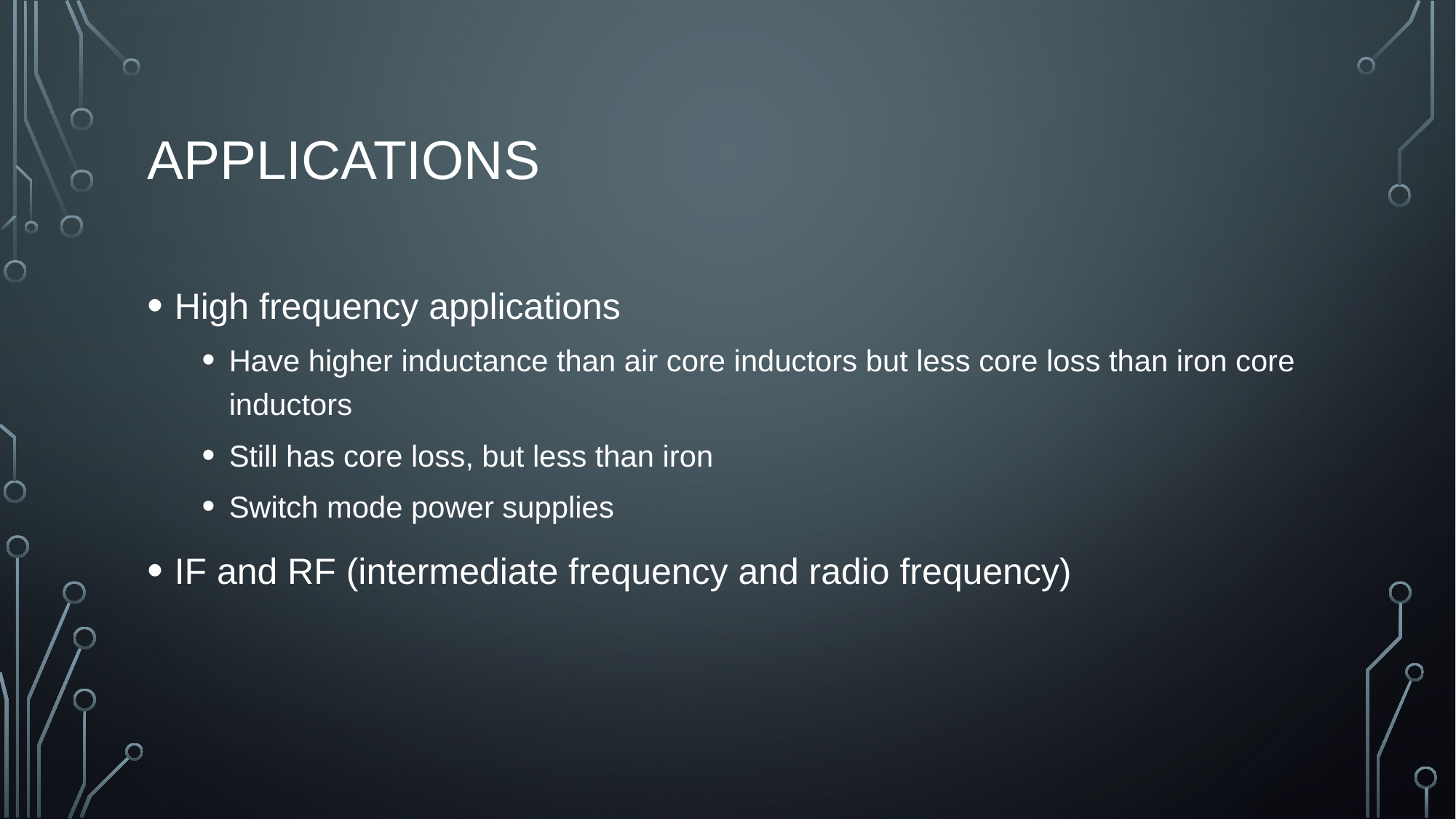

# Applications
High frequency applications
Have higher inductance than air core inductors but less core loss than iron core inductors
Still has core loss, but less than iron
Switch mode power supplies
IF and RF (intermediate frequency and radio frequency)